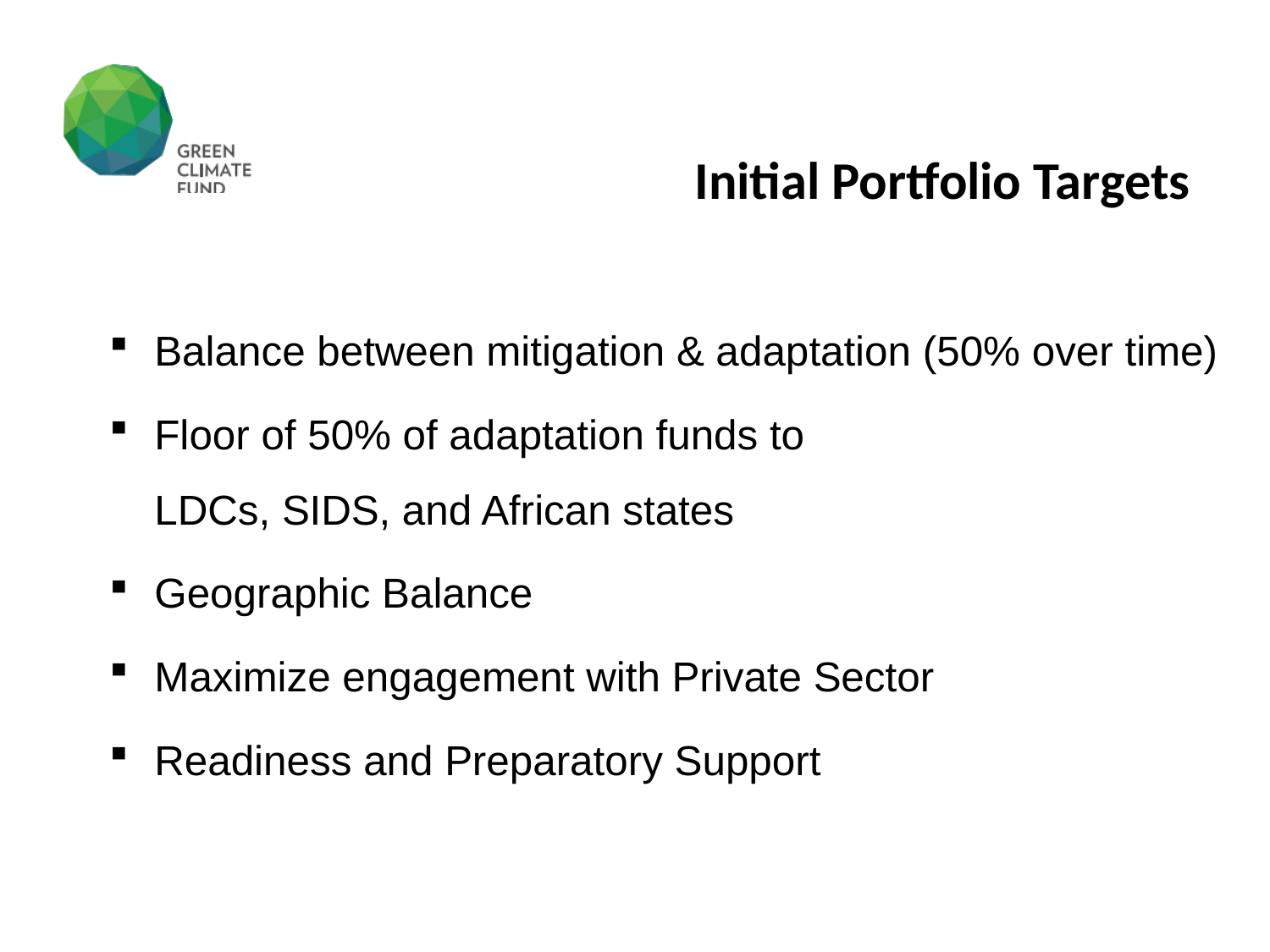

# Initial Portfolio Targets
Balance between mitigation & adaptation (50% over time)
Floor of 50% of adaptation funds to
LDCs, SIDS, and African states
Geographic Balance
Maximize engagement with Private Sector
Readiness and Preparatory Support